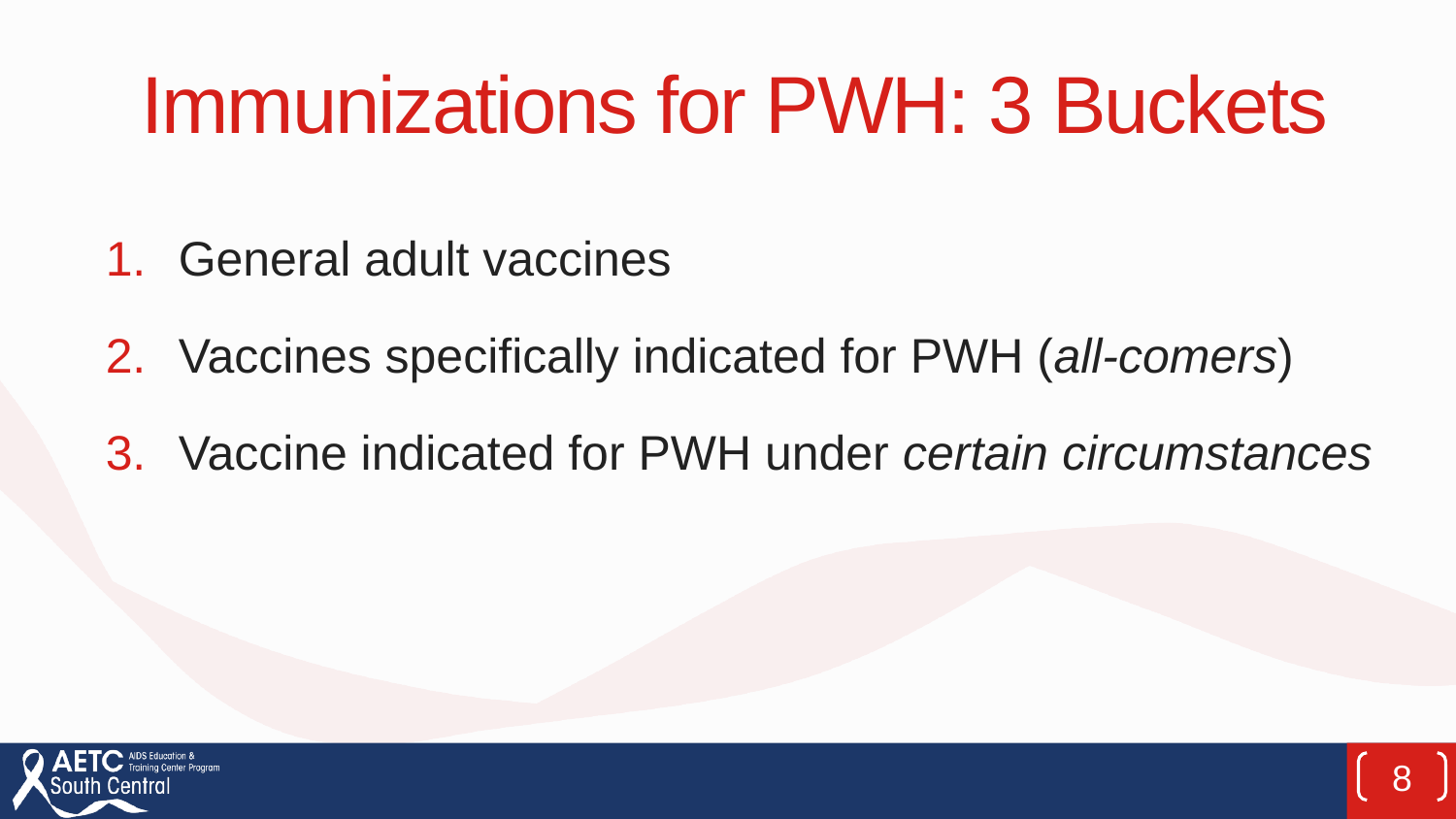

# Immunizations for PWH: 3 Buckets
General adult vaccines
Vaccines specifically indicated for PWH (all-comers)
Vaccine indicated for PWH under certain circumstances

8